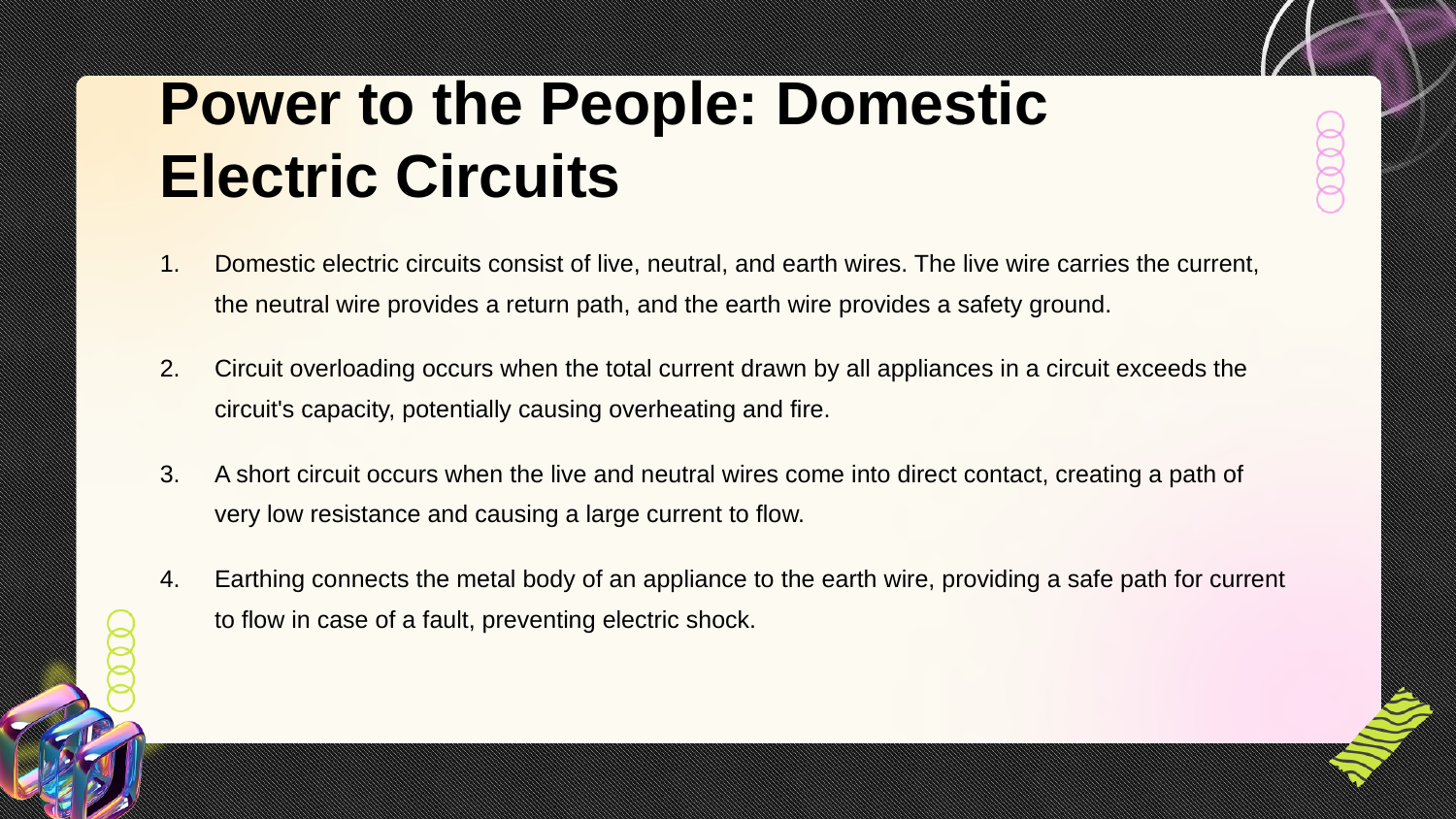

Power to the People: Domestic Electric Circuits
Domestic electric circuits consist of live, neutral, and earth wires. The live wire carries the current, the neutral wire provides a return path, and the earth wire provides a safety ground.
Circuit overloading occurs when the total current drawn by all appliances in a circuit exceeds the circuit's capacity, potentially causing overheating and fire.
A short circuit occurs when the live and neutral wires come into direct contact, creating a path of very low resistance and causing a large current to flow.
Earthing connects the metal body of an appliance to the earth wire, providing a safe path for current to flow in case of a fault, preventing electric shock.